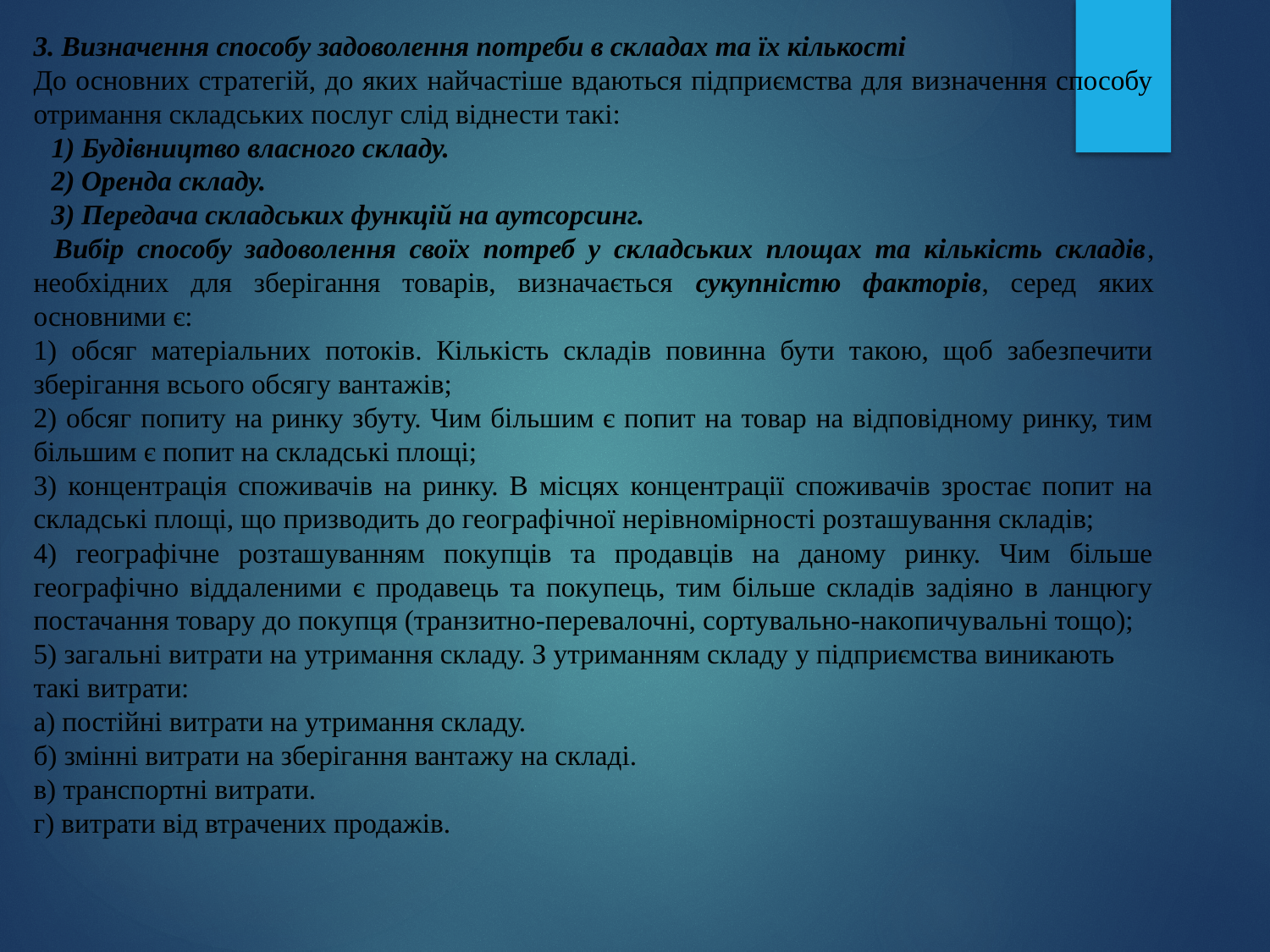

3. Визначення способу задоволення потреби в складах та їх кількості
До основних стратегій, до яких найчастіше вдаються підприємства для визначення способу отримання складських послуг слід віднести такі:
Будівництво власного складу.
Оренда складу.
Передача складських функцій на аутсорсинг.
  Вибір способу задоволення своїх потреб у складських площах та кількість складів, необхідних для зберігання товарів, визначається сукупністю факторів, серед яких основними є:
1) обсяг матеріальних потоків. Кількість складів повинна бути такою, щоб забезпечити зберігання всього обсягу вантажів;
2) обсяг попиту на ринку збуту. Чим більшим є попит на товар на відповідному ринку, тим більшим є попит на складські площі;
3) концентрація споживачів на ринку. В місцях концентрації споживачів зростає попит на складські площі, що призводить до географічної нерівномірності розташування складів;
4) географічне розташуванням покупців та продавців на даному ринку. Чим більше географічно віддаленими є продавець та покупець, тим більше складів задіяно в ланцюгу постачання товару до покупця (транзитно-перевалочні, сортувально-накопичувальні тощо);
5) загальні витрати на утримання складу. З утриманням складу у підприємства виникають такі витрати:
а) постійні витрати на утримання складу.
б) змінні витрати на зберігання вантажу на складі.
в) транспортні витрати.
г) витрати від втрачених продажів.